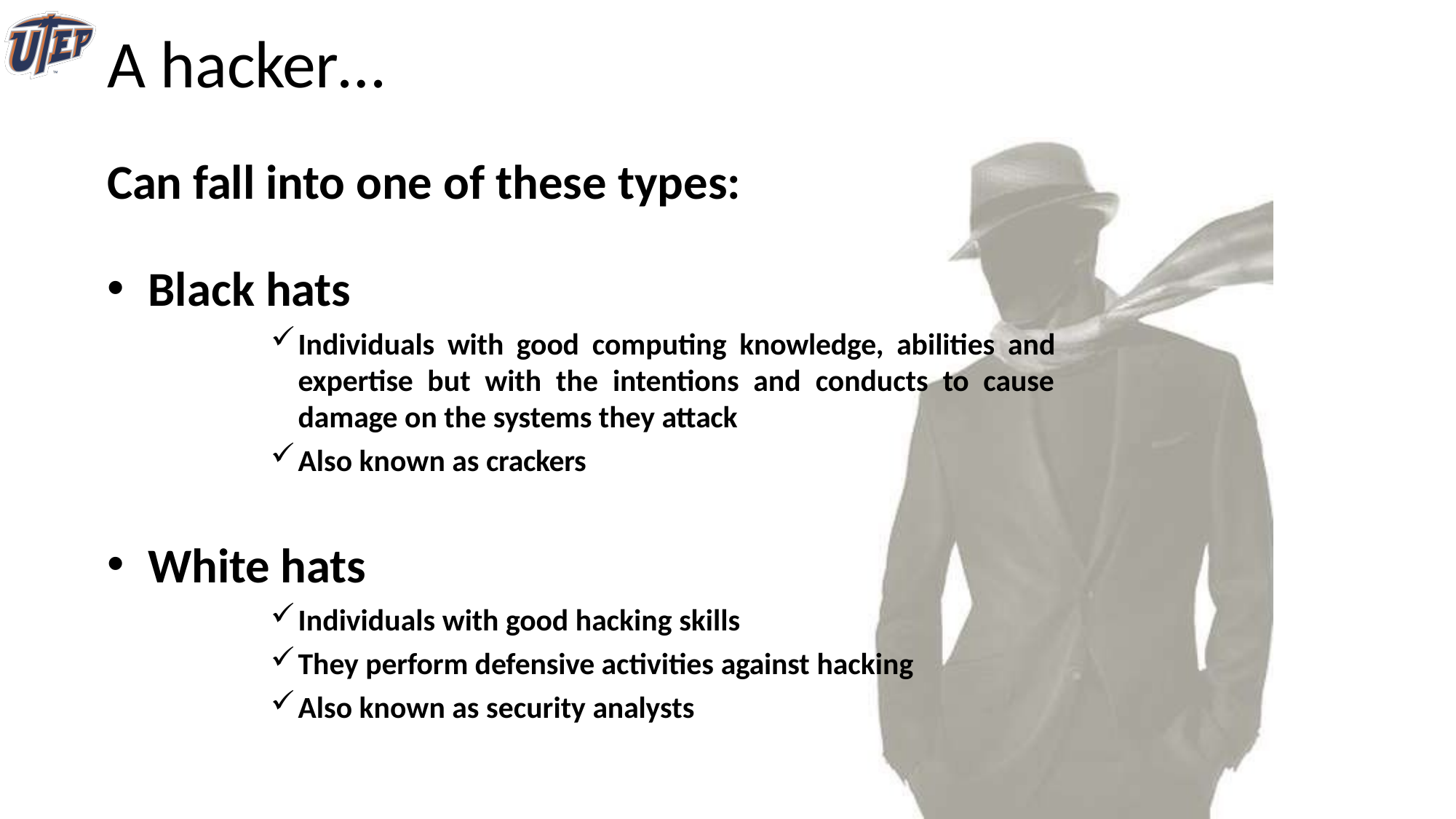

# A hacker…

Can fall into one of these types:

Black hats
Individuals with good computing knowledge, abilities and  expertise but with the intentions and conducts to cause  damage on the systems they attack
Also known as crackers

White hats
Individuals with good hacking skills
They perform defensive activities against hacking
Also known as security analysts